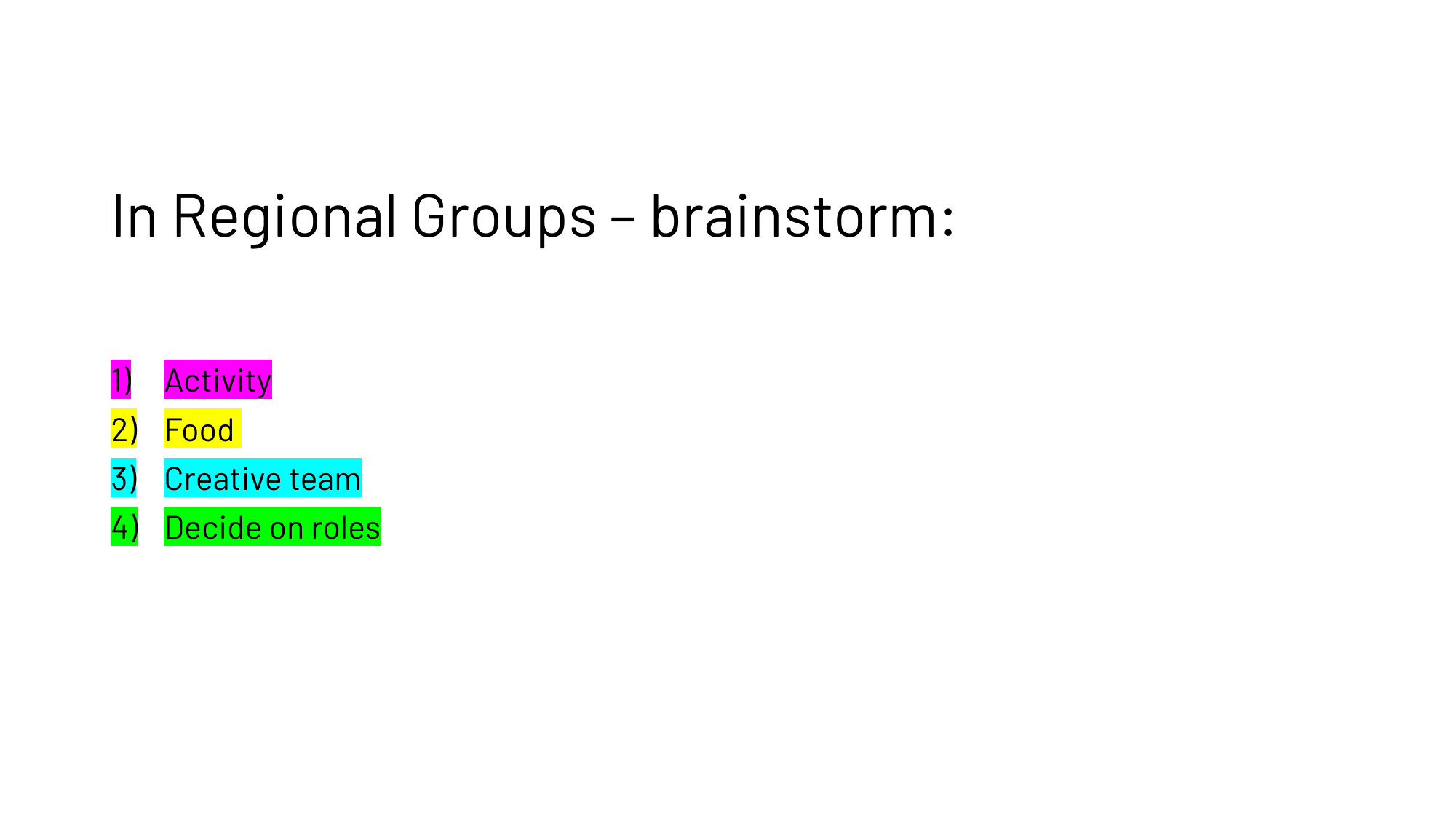

# In Regional Groups – brainstorm:
Activity
Food
Creative team
Decide on roles